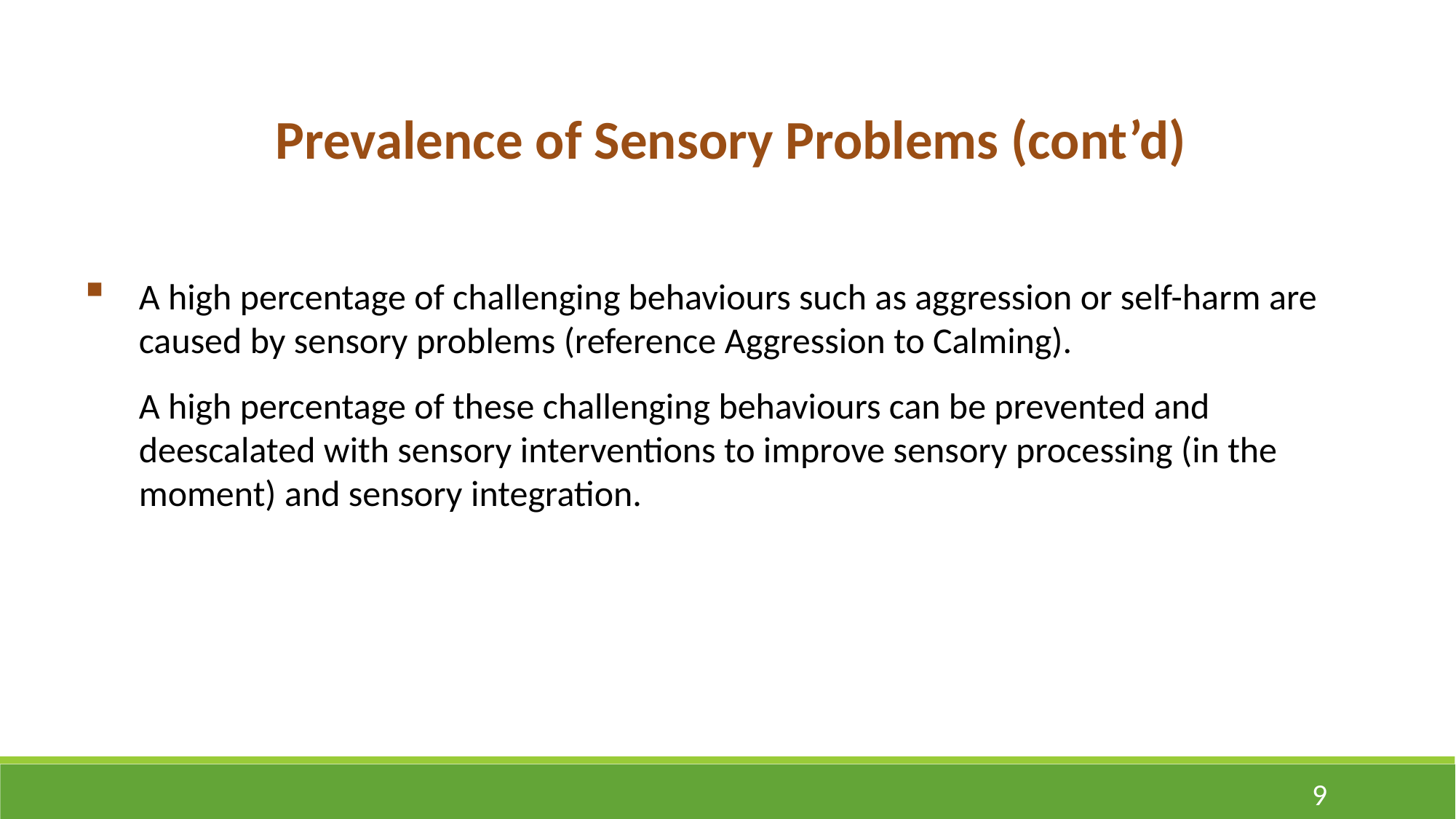

Prevalence of Sensory Problems (cont’d)
A high percentage of challenging behaviours such as aggression or self-harm are caused by sensory problems (reference Aggression to Calming).
	A high percentage of these challenging behaviours can be prevented and deescalated with sensory interventions to improve sensory processing (in the moment) and sensory integration.

9